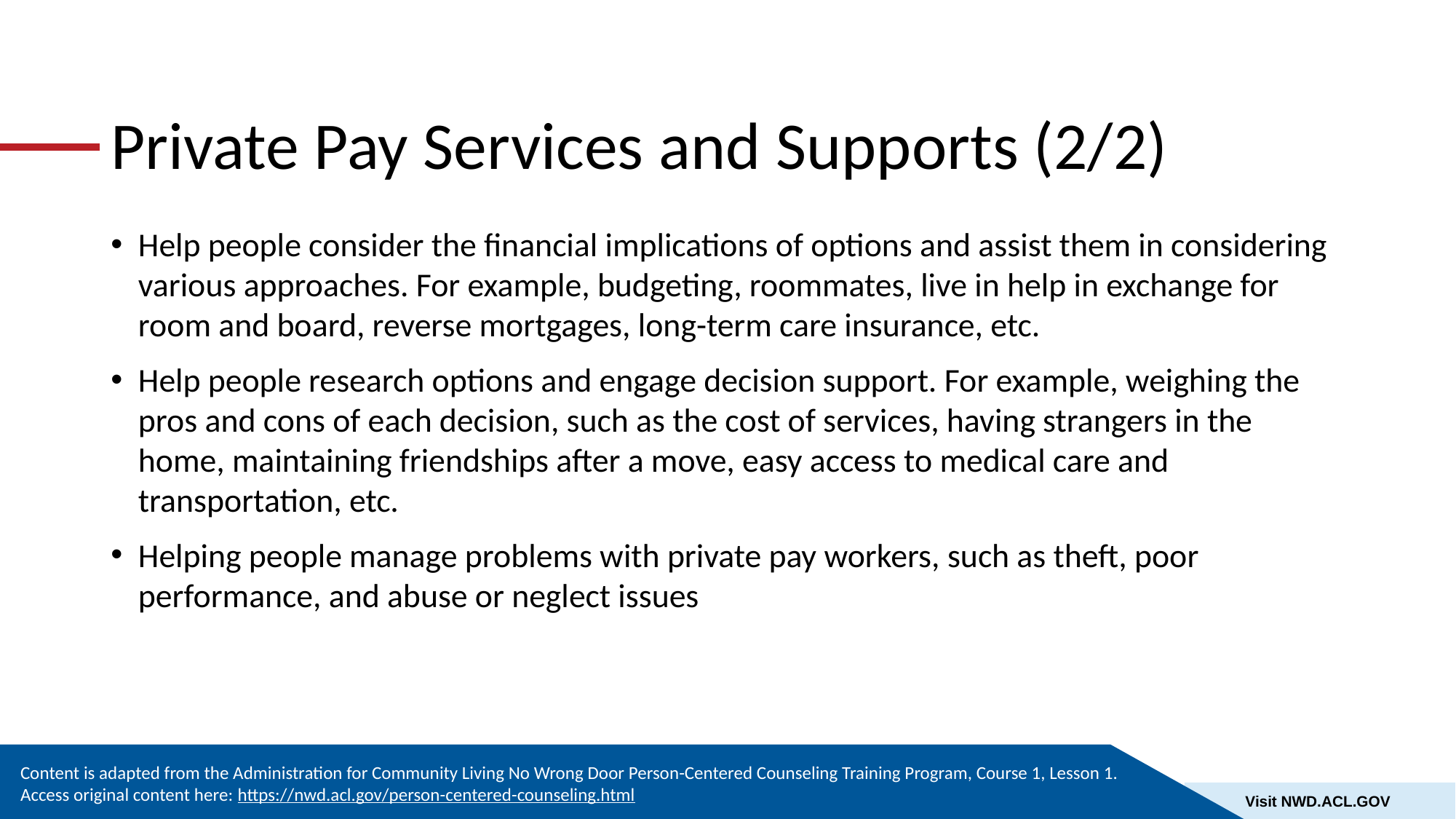

# Private Pay Services and Supports (2/2)
Help people consider the financial implications of options and assist them in considering various approaches. For example, budgeting, roommates, live in help in exchange for room and board, reverse mortgages, long-term care insurance, etc.
Help people research options and engage decision support. For example, weighing the pros and cons of each decision, such as the cost of services, having strangers in the home, maintaining friendships after a move, easy access to medical care and transportation, etc.
Helping people manage problems with private pay workers, such as theft, poor performance, and abuse or neglect issues